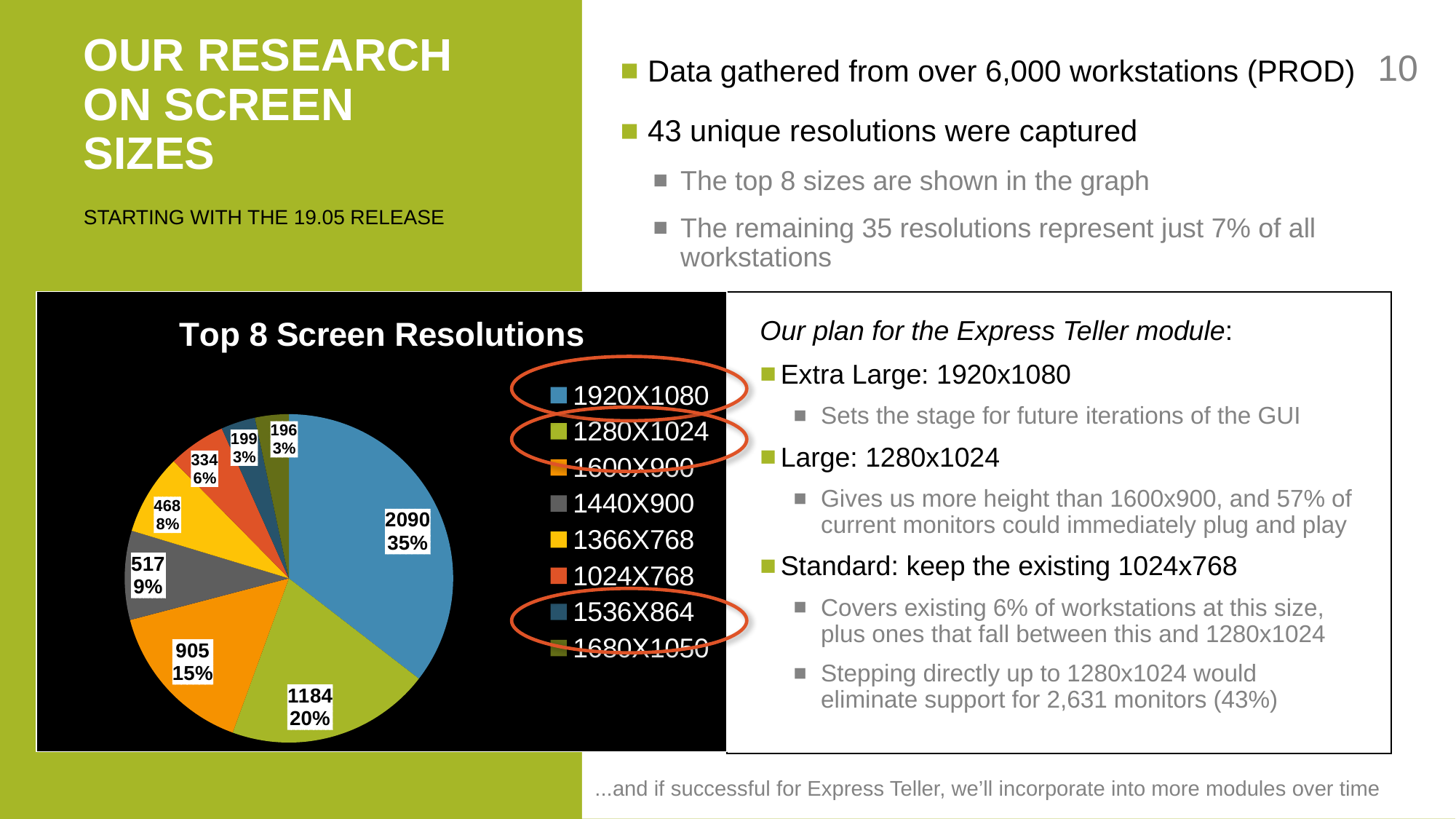

# Our research on screen sizes
10
Data gathered from over 6,000 workstations (PROD)
43 unique resolutions were captured
The top 8 sizes are shown in the graph
The remaining 35 resolutions represent just 7% of all workstations
Starting with the 19.05 release

### Chart: Top 8 Screen Resolutions

| Category | # Workstations |
|---|---|
| 1920X1080 | 2090.0 |
| 1280X1024 | 1184.0 |
| 1600X900 | 905.0 |
| 1440X900 | 517.0 |
| 1366X768 | 468.0 |
| 1024X768 | 334.0 |
| 1536X864 | 199.0 |
| 1680X1050 | 196.0 |
Our plan for the Express Teller module:
Extra Large: 1920x1080
Sets the stage for future iterations of the GUI
Large: 1280x1024
Gives us more height than 1600x900, and 57% of current monitors could immediately plug and play
Standard: keep the existing 1024x768
Covers existing 6% of workstations at this size, plus ones that fall between this and 1280x1024
Stepping directly up to 1280x1024 would eliminate support for 2,631 monitors (43%)

...and if successful for Express Teller, we’ll incorporate into more modules over time